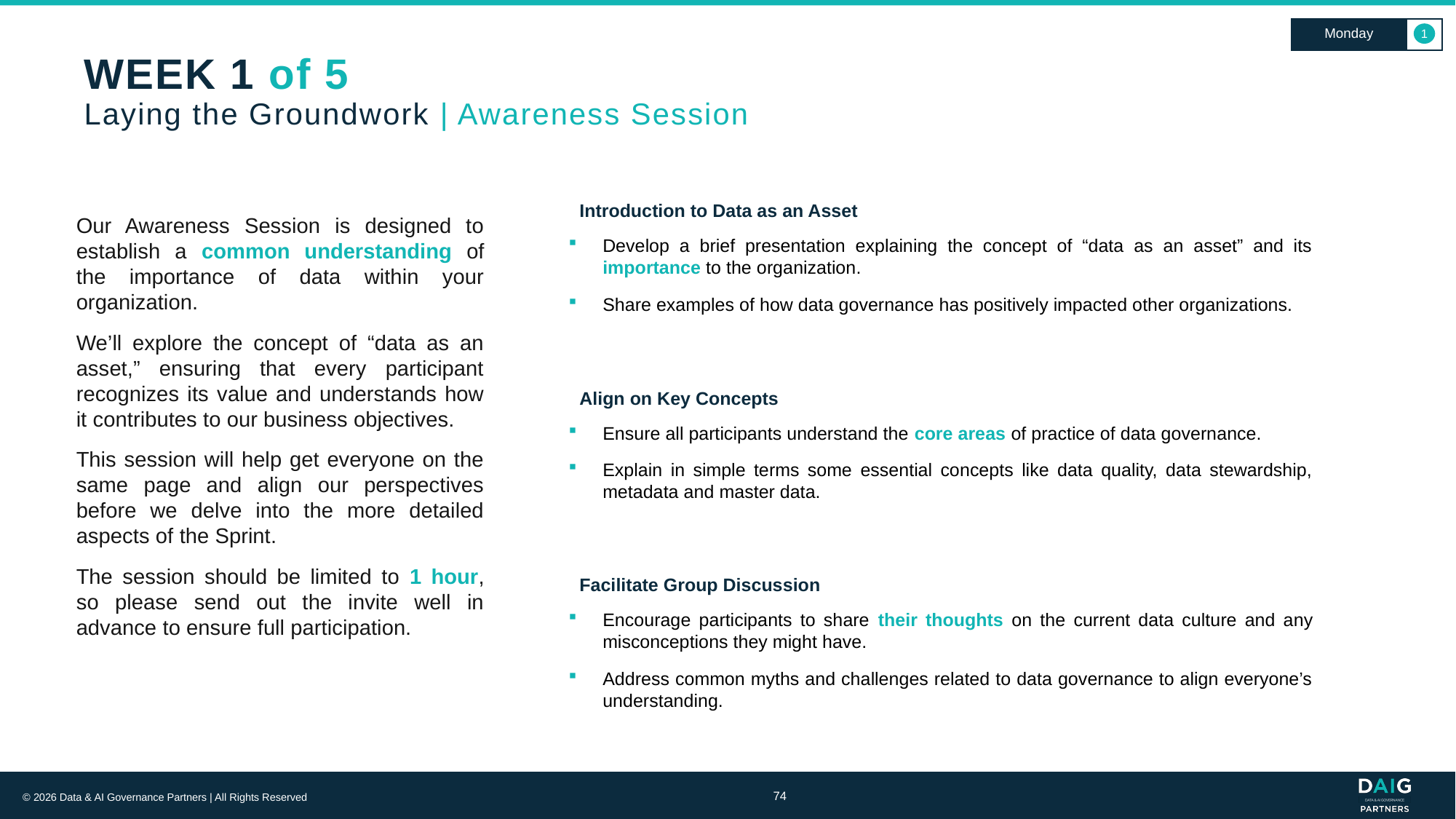

Monday

1
# WEEK 1 of 5 Laying the Groundwork | Awareness Session
Introduction to Data as an Asset
Develop a brief presentation explaining the concept of “data as an asset” and its importance to the organization.
Share examples of how data governance has positively impacted other organizations.
Our Awareness Session is designed to establish a common understanding of the importance of data within your organization.
We’ll explore the concept of “data as an asset,” ensuring that every participant recognizes its value and understands how it contributes to our business objectives.
This session will help get everyone on the same page and align our perspectives before we delve into the more detailed aspects of the Sprint.
The session should be limited to 1 hour, so please send out the invite well in advance to ensure full participation.
Align on Key Concepts
Ensure all participants understand the core areas of practice of data governance.
Explain in simple terms some essential concepts like data quality, data stewardship, metadata and master data.
Facilitate Group Discussion
Encourage participants to share their thoughts on the current data culture and any misconceptions they might have.
Address common myths and challenges related to data governance to align everyone’s understanding.
74
© 2026 Data & AI Governance Partners | All Rights Reserved